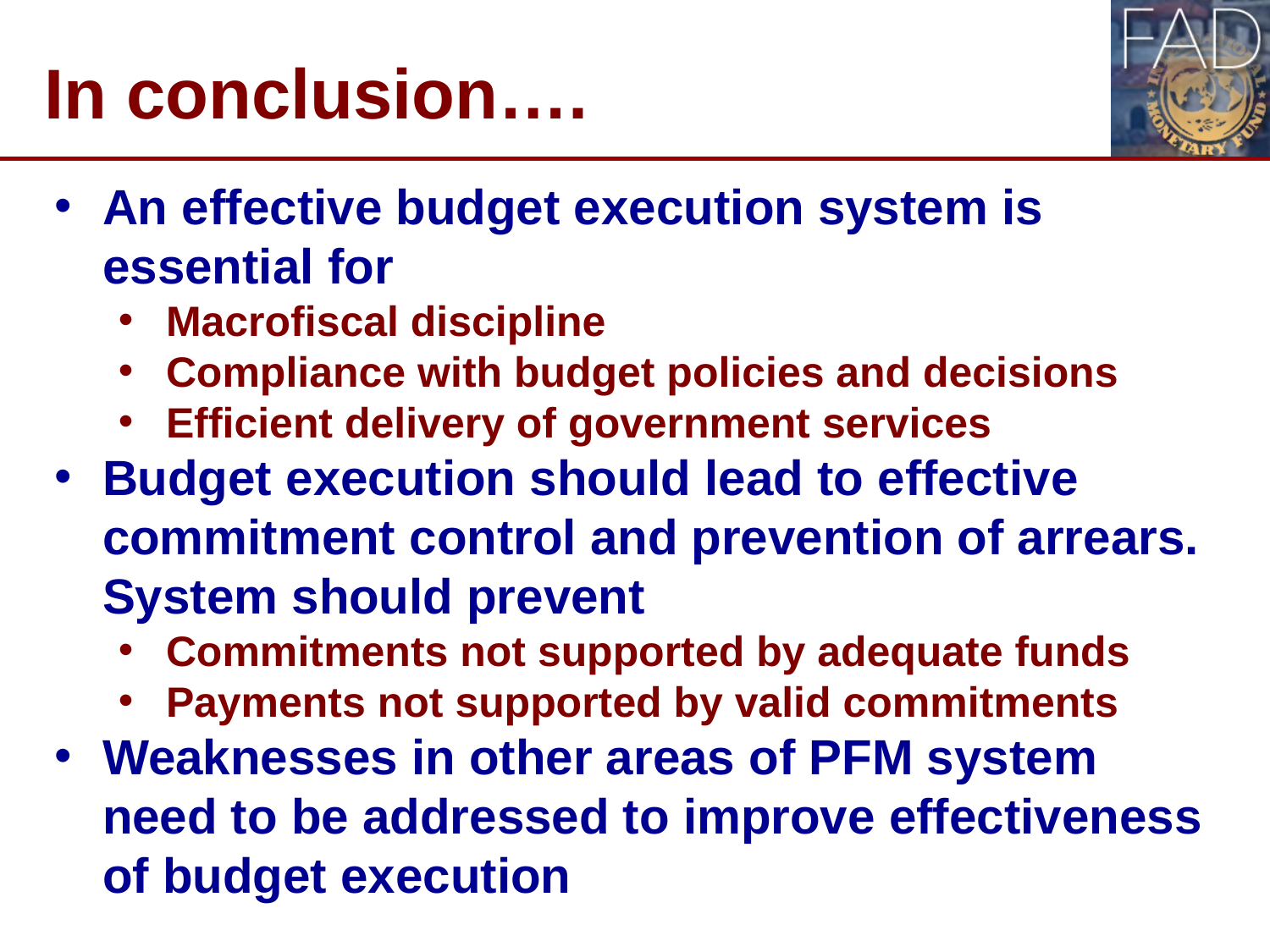

In conclusion….
An effective budget execution system is essential for
Macrofiscal discipline
Compliance with budget policies and decisions
Efficient delivery of government services
Budget execution should lead to effective commitment control and prevention of arrears. System should prevent
Commitments not supported by adequate funds
Payments not supported by valid commitments
Weaknesses in other areas of PFM system need to be addressed to improve effectiveness of budget execution
18